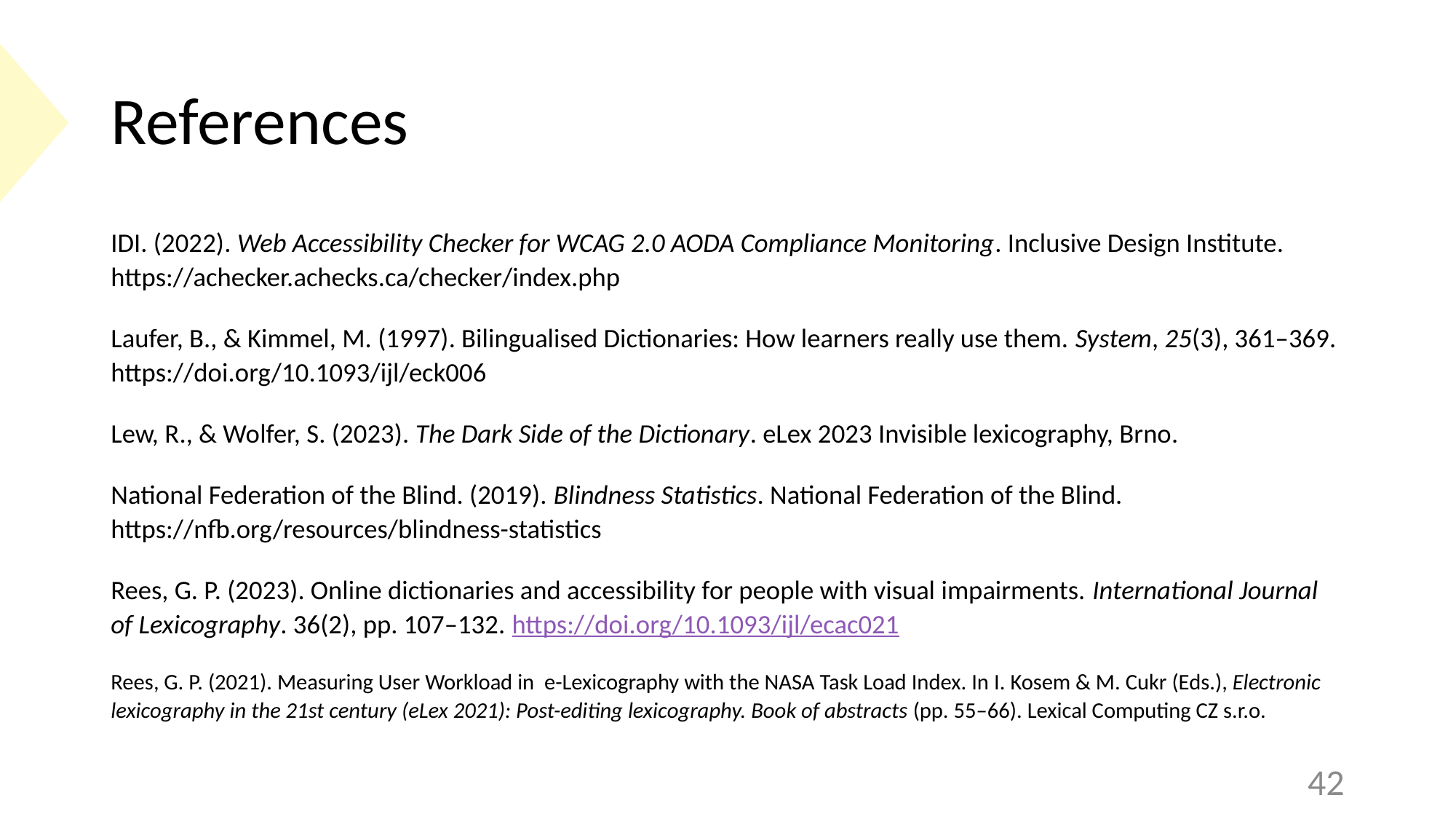

# References
IDI. (2022). Web Accessibility Checker for WCAG 2.0 AODA Compliance Monitoring. Inclusive Design Institute. https://achecker.achecks.ca/checker/index.php
Laufer, B., & Kimmel, M. (1997). Bilingualised Dictionaries: How learners really use them. System, 25(3), 361–369. https://doi.org/10.1093/ijl/eck006
Lew, R., & Wolfer, S. (2023). The Dark Side of the Dictionary. eLex 2023 Invisible lexicography, Brno.
National Federation of the Blind. (2019). Blindness Statistics. National Federation of the Blind. https://nfb.org/resources/blindness-statistics
Rees, G. P. (2023). Online dictionaries and accessibility for people with visual impairments. International Journal of Lexicography. 36(2), pp. 107–132. https://doi.org/10.1093/ijl/ecac021
Rees, G. P. (2021). Measuring User Workload in  e-Lexicography with the NASA Task Load Index. In I. Kosem & M. Cukr (Eds.), Electronic lexicography in the 21st century (eLex 2021): Post-editing lexicography. Book of abstracts (pp. 55–66). Lexical Computing CZ s.r.o.

42